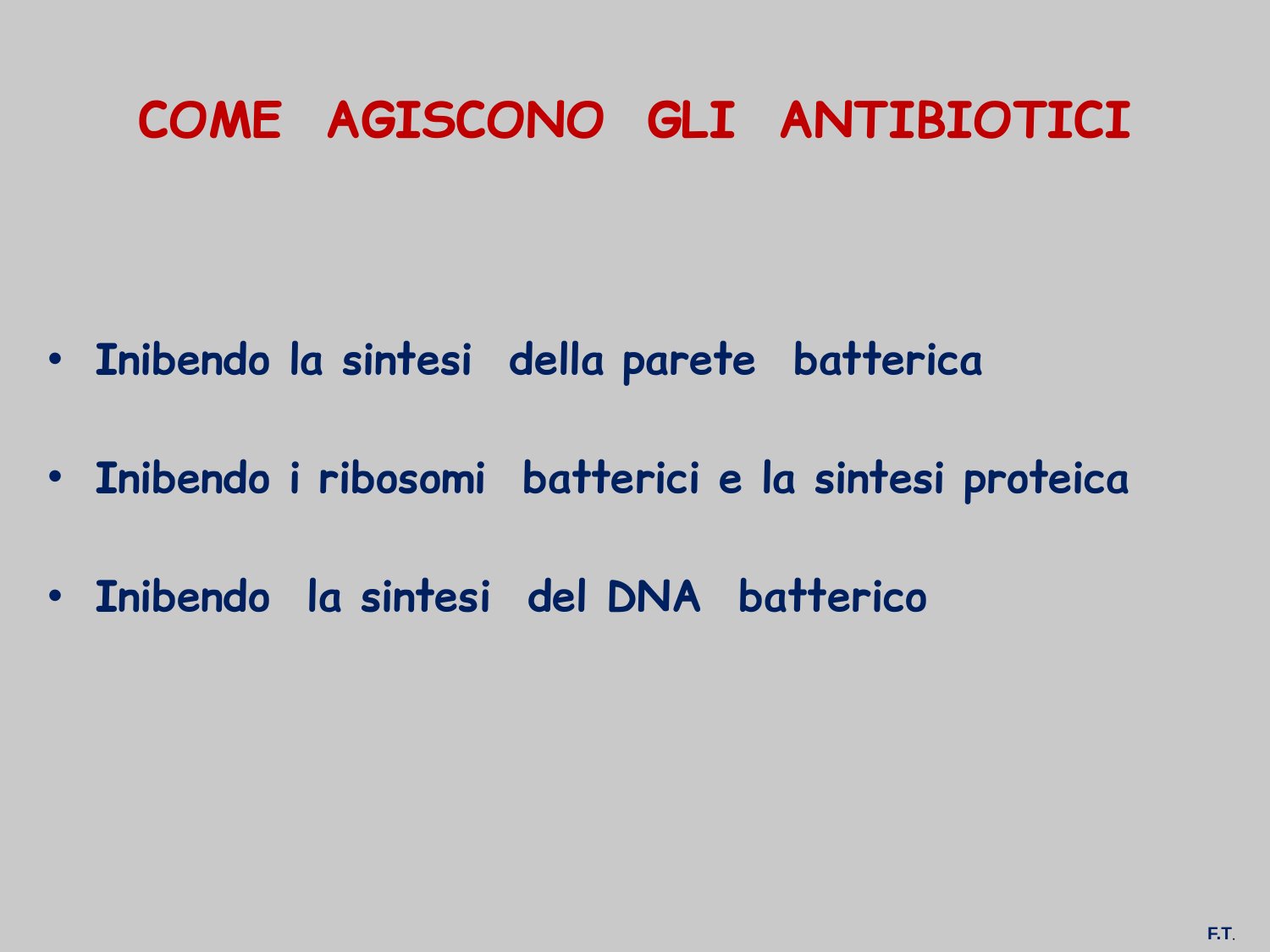

# COME  AGISCONO  GLI  ANTIBIOTICI
Inibendo la sintesi  della parete  batterica

Inibendo i ribosomi  batterici e la sintesi proteica

Inibendo  la sintesi  del DNA  batterico

F.T.